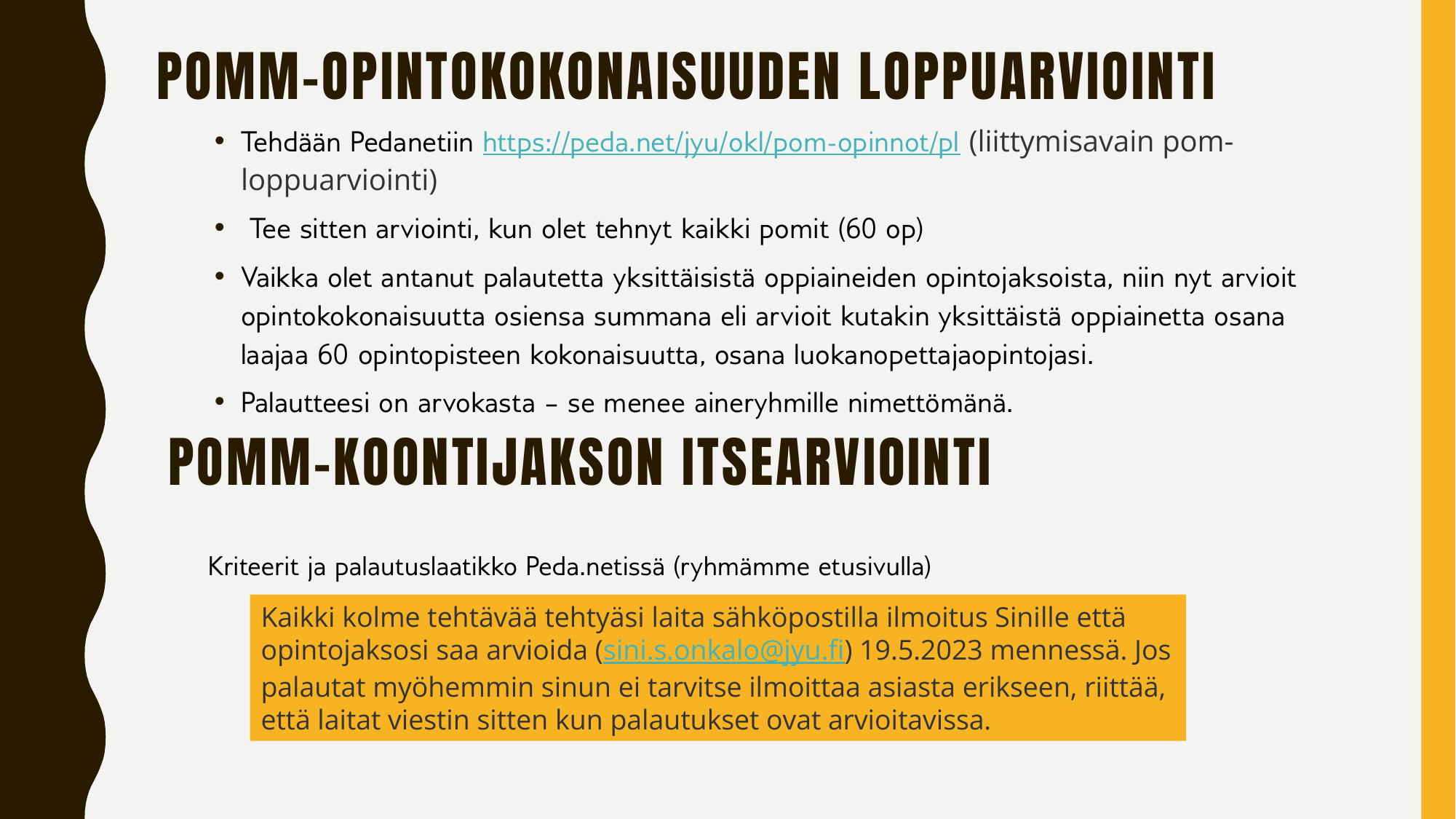

# POMM-opintokokonaisuuden loppuarviointi
Tehdään Pedanetiin https://peda.net/jyu/okl/pom-opinnot/pl (liittymisavain pom-loppuarviointi)
 Tee sitten arviointi, kun olet tehnyt kaikki pomit (60 op)
Vaikka olet antanut palautetta yksittäisistä oppiaineiden opintojaksoista, niin nyt arvioit opintokokonaisuutta osiensa summana eli arvioit kutakin yksittäistä oppiainetta osana laajaa 60 opintopisteen kokonaisuutta, osana luokanopettajaopintojasi.
Palautteesi on arvokasta – se menee aineryhmille nimettömänä.
POMM-koontijakson itsearviointi
Kriteerit ja palautuslaatikko Peda.netissä (ryhmämme etusivulla)
Kaikki kolme tehtävää tehtyäsi laita sähköpostilla ilmoitus Sinille että opintojaksosi saa arvioida (sini.s.onkalo@jyu.fi) 19.5.2023 mennessä. Jos palautat myöhemmin sinun ei tarvitse ilmoittaa asiasta erikseen, riittää, että laitat viestin sitten kun palautukset ovat arvioitavissa.